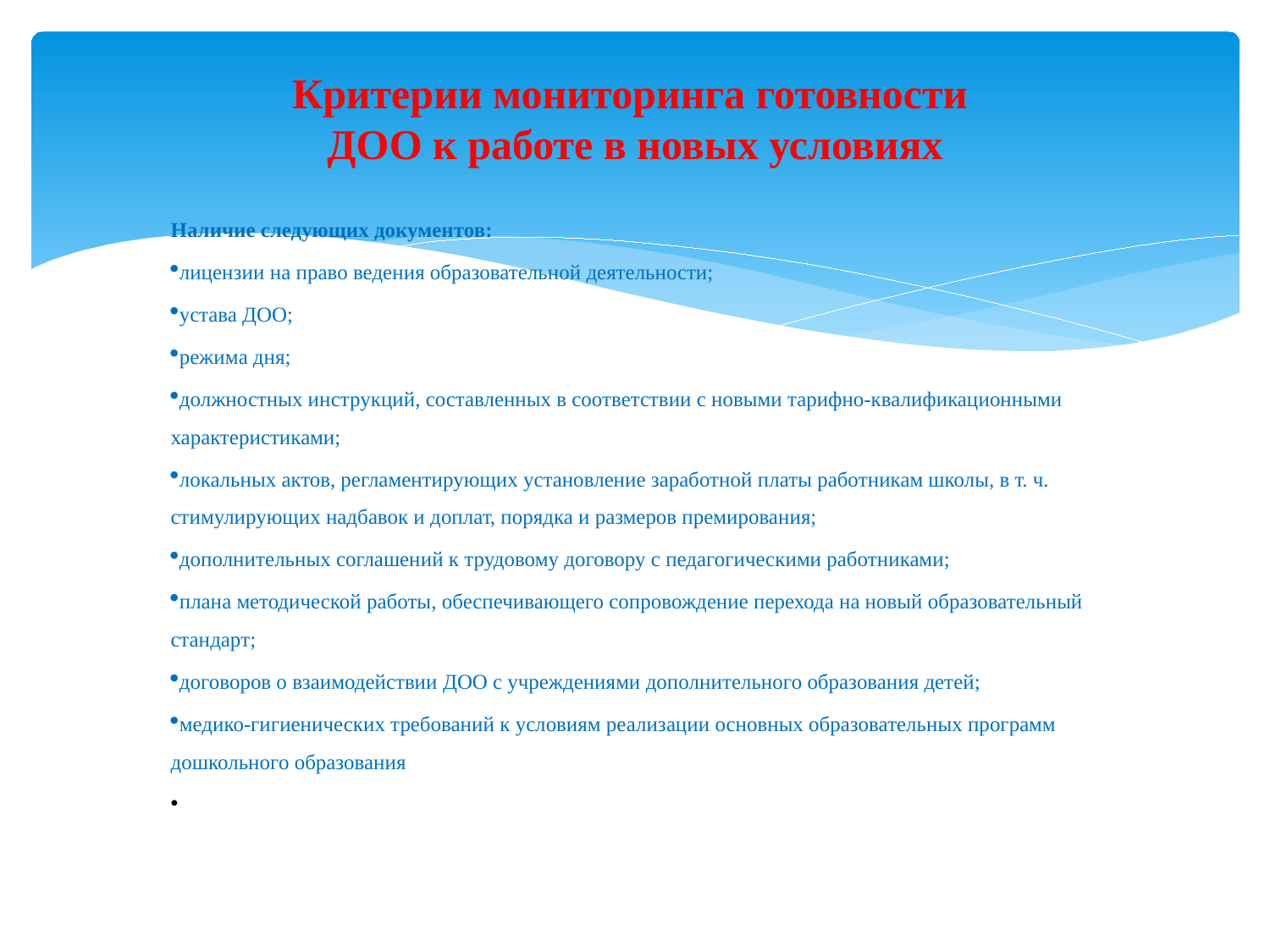

# Критерии мониторинга готовности ДОО к работе в новых условиях
Наличие следующих документов:
лицензии на право ведения образовательной деятельности;
устава ДОО;
режима дня;
должностных инструкций, составленных в соответствии с новыми тарифно-квалификационными характеристиками;
локальных актов, регламентирующих установление заработной платы работникам школы, в т. ч. стимулирующих надбавок и доплат, порядка и размеров премирования;
дополнительных соглашений к трудовому договору с педагогическими работниками;
плана методической работы, обеспечивающего сопровождение перехода на новый образовательный стандарт;
договоров о взаимодействии ДОО с учреждениями дополнительного образования детей;
медико-гигиенических требований к условиям реализации основных образовательных программ дошкольного образования